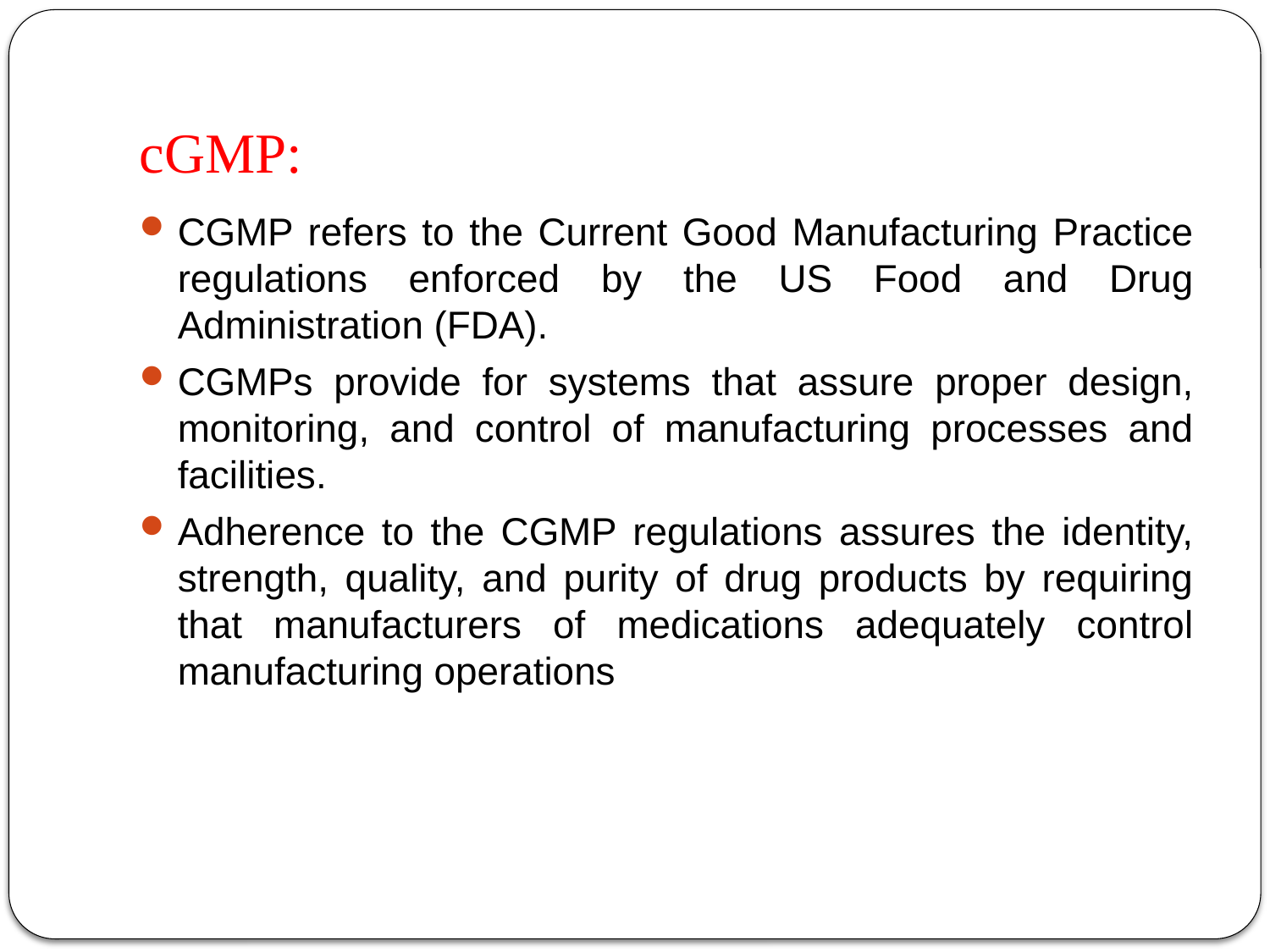

# cGMP:
CGMP refers to the Current Good Manufacturing Practice regulations enforced by the US Food and Drug Administration (FDA).
CGMPs provide for systems that assure proper design, monitoring, and control of manufacturing processes and facilities.
Adherence to the CGMP regulations assures the identity, strength, quality, and purity of drug products by requiring that manufacturers of medications adequately control manufacturing operations